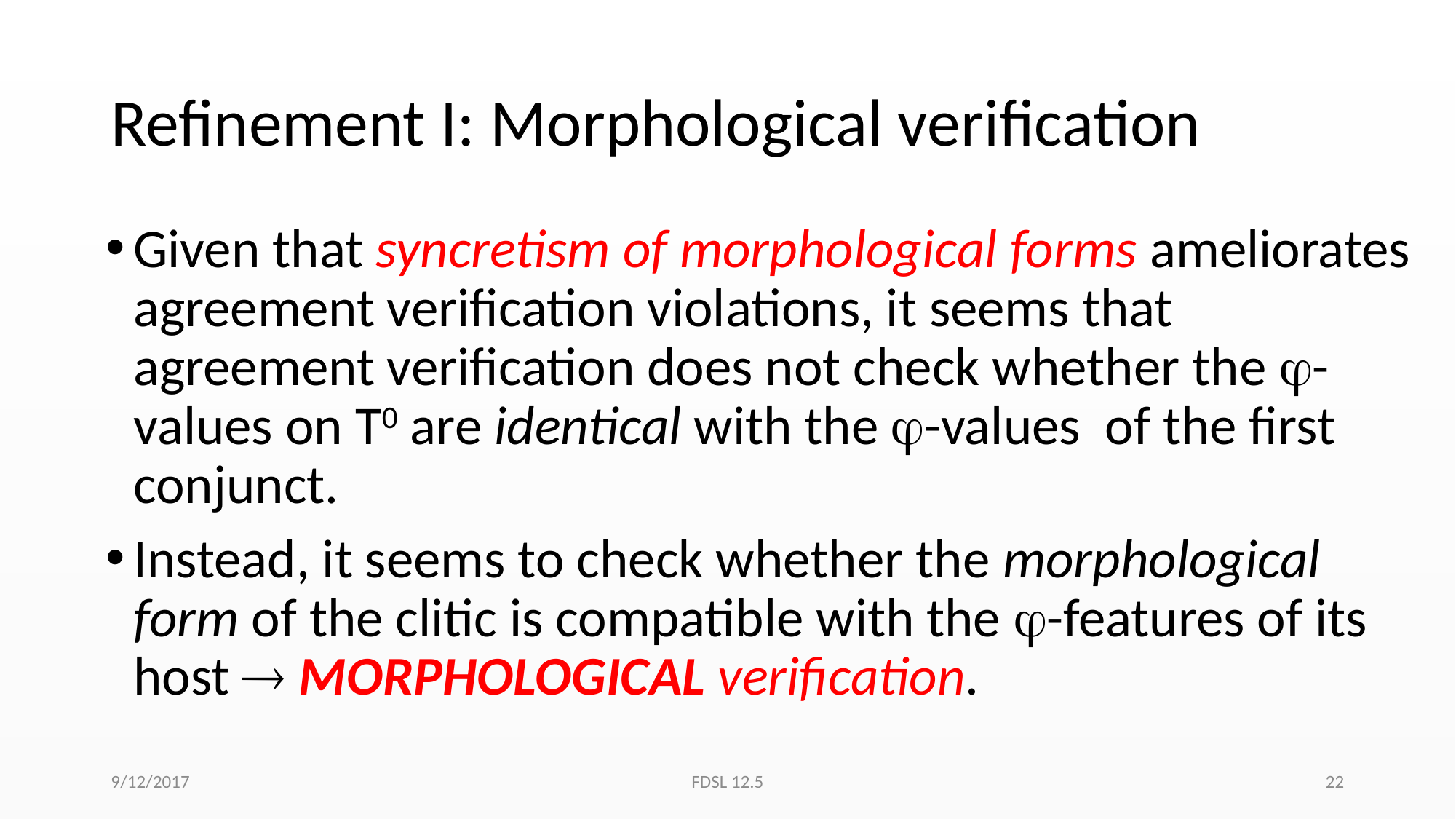

# Refinement I: Morphological verification
Given that syncretism of morphological forms ameliorates agreement verification violations, it seems that agreement verification does not check whether the ϕ-values on T0 are identical with the ϕ-values  of the first conjunct.
Instead, it seems to check whether the morphological form of the clitic is compatible with the ϕ-features of its host → MORPHOLOGICAL verification.
9/12/2017
FDSL 12.5
22